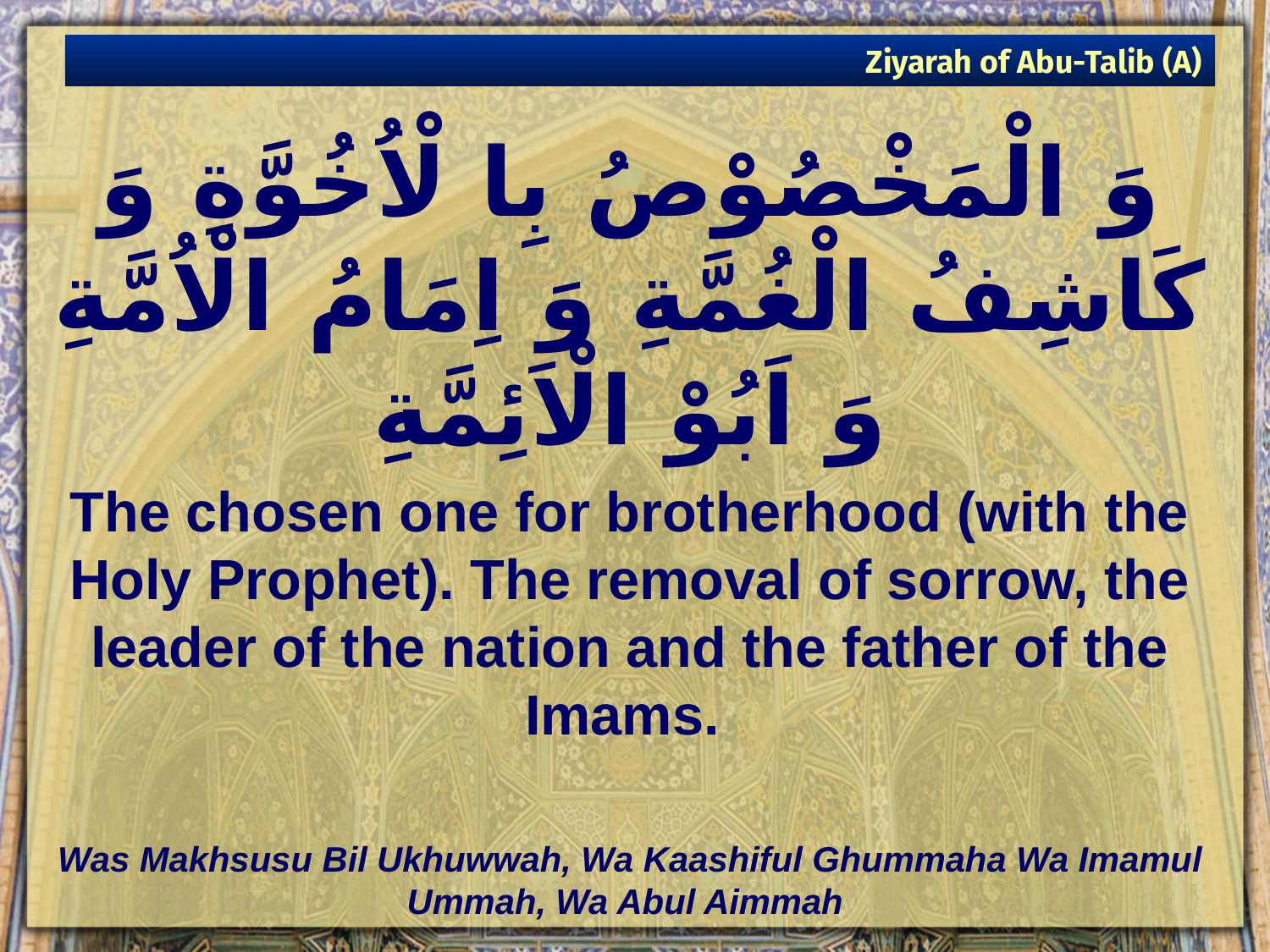

Ziyarah of Abu-Talib (A)
# وَ الْمَخْصُوْصُ بِا لْاُخُوَّةِ وَ كَاشِفُ الْغُمَّةِ وَ اِمَامُ الْاُمَّةِ وَ اَبُوْ الْاَئِمَّةِ
The chosen one for brotherhood (with the Holy Prophet). The removal of sorrow, the leader of the nation and the father of the Imams.
Was Makhsusu Bil Ukhuwwah, Wa Kaashiful Ghummaha Wa Imamul Ummah, Wa Abul Aimmah